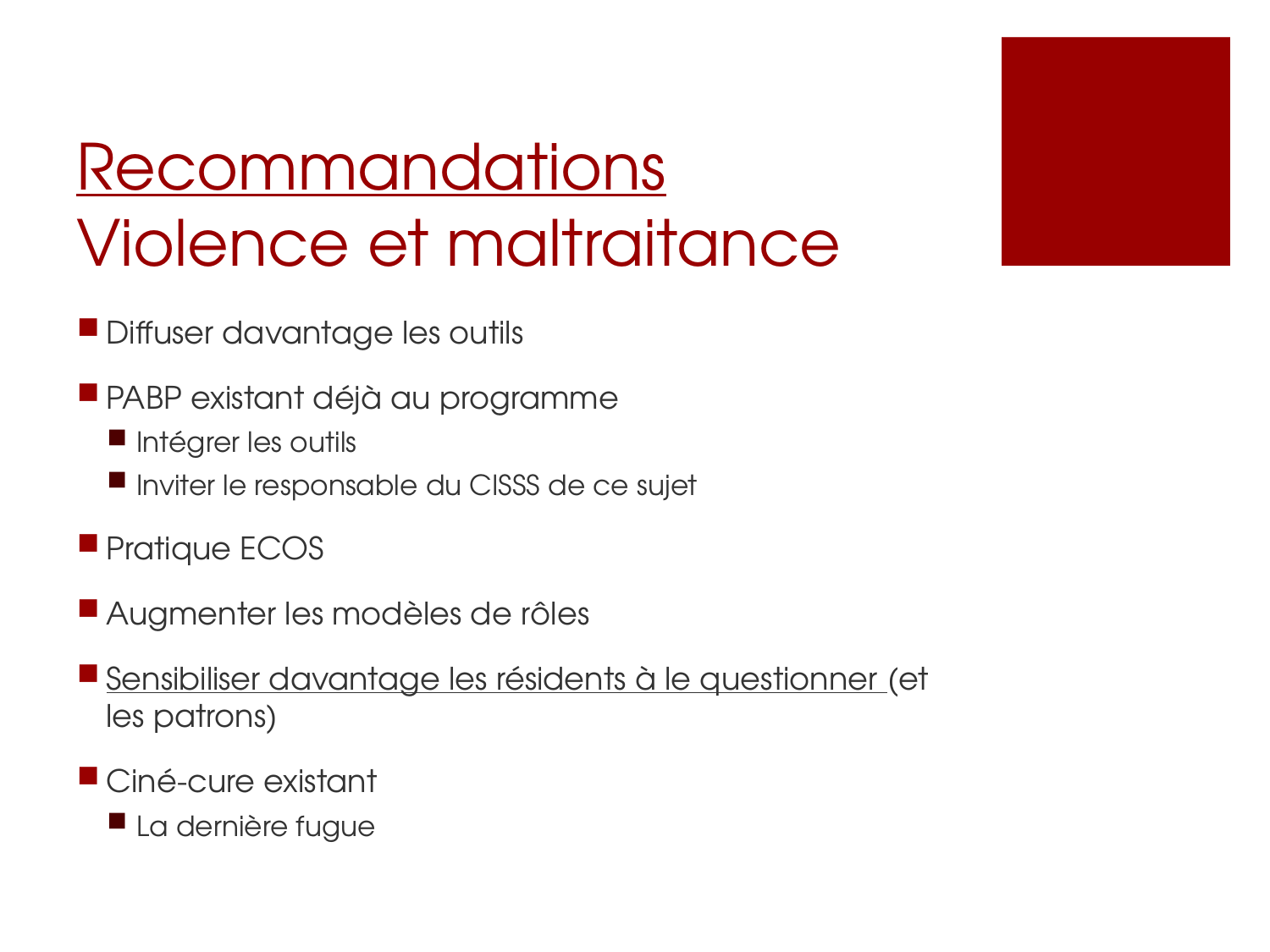

# Recommandations Violence et maltraitance
Diffuser davantage les outils
PABP existant déjà au programme
Intégrer les outils
Inviter le responsable du CISSS de ce sujet
Pratique ECOS
Augmenter les modèles de rôles
Sensibiliser davantage les résidents à le questionner (et les patrons)
Ciné-cure existant
La dernière fugue